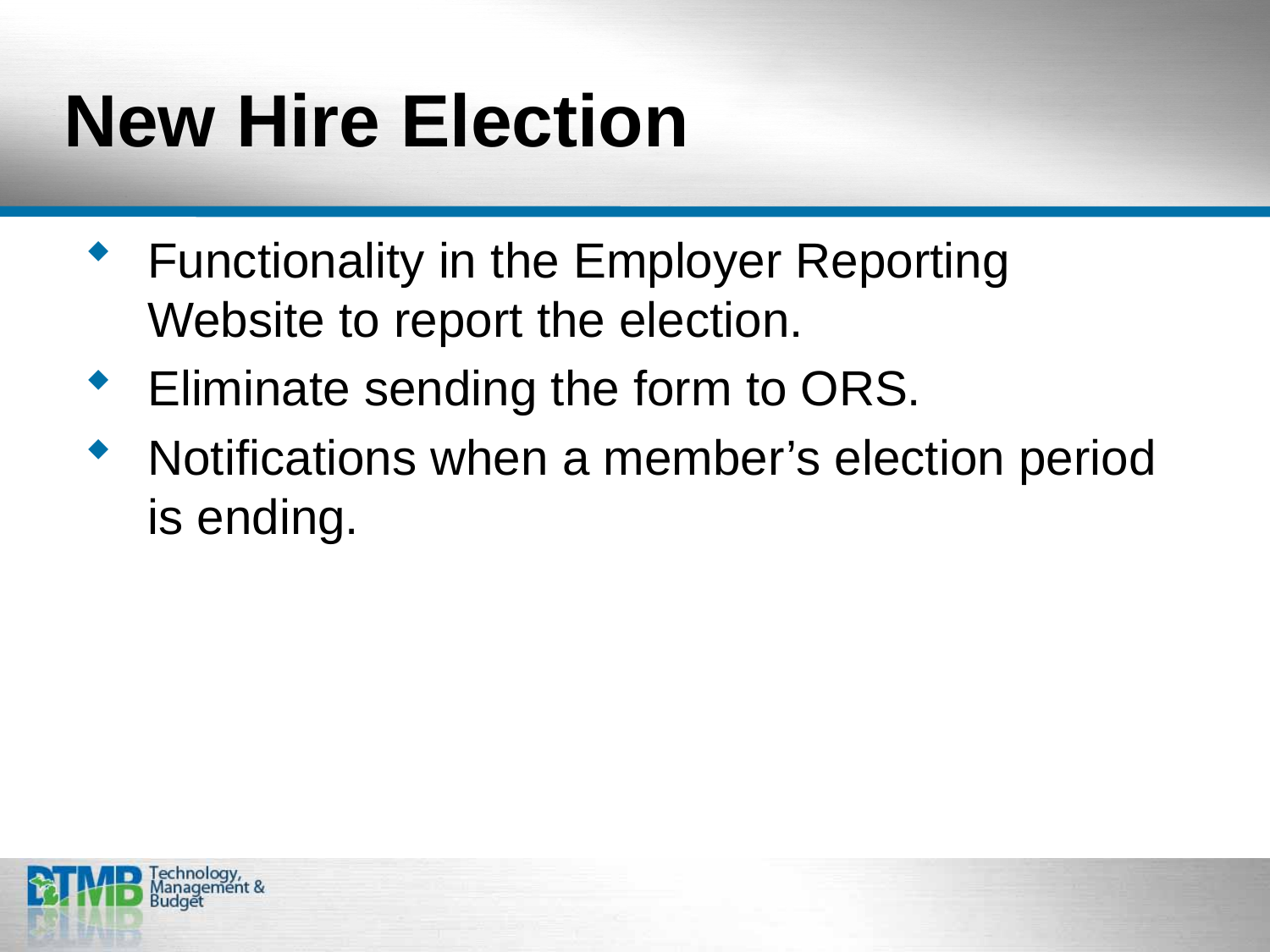

# New Hire Election
Functionality in the Employer Reporting Website to report the election.
Eliminate sending the form to ORS.
Notifications when a member’s election period is ending.